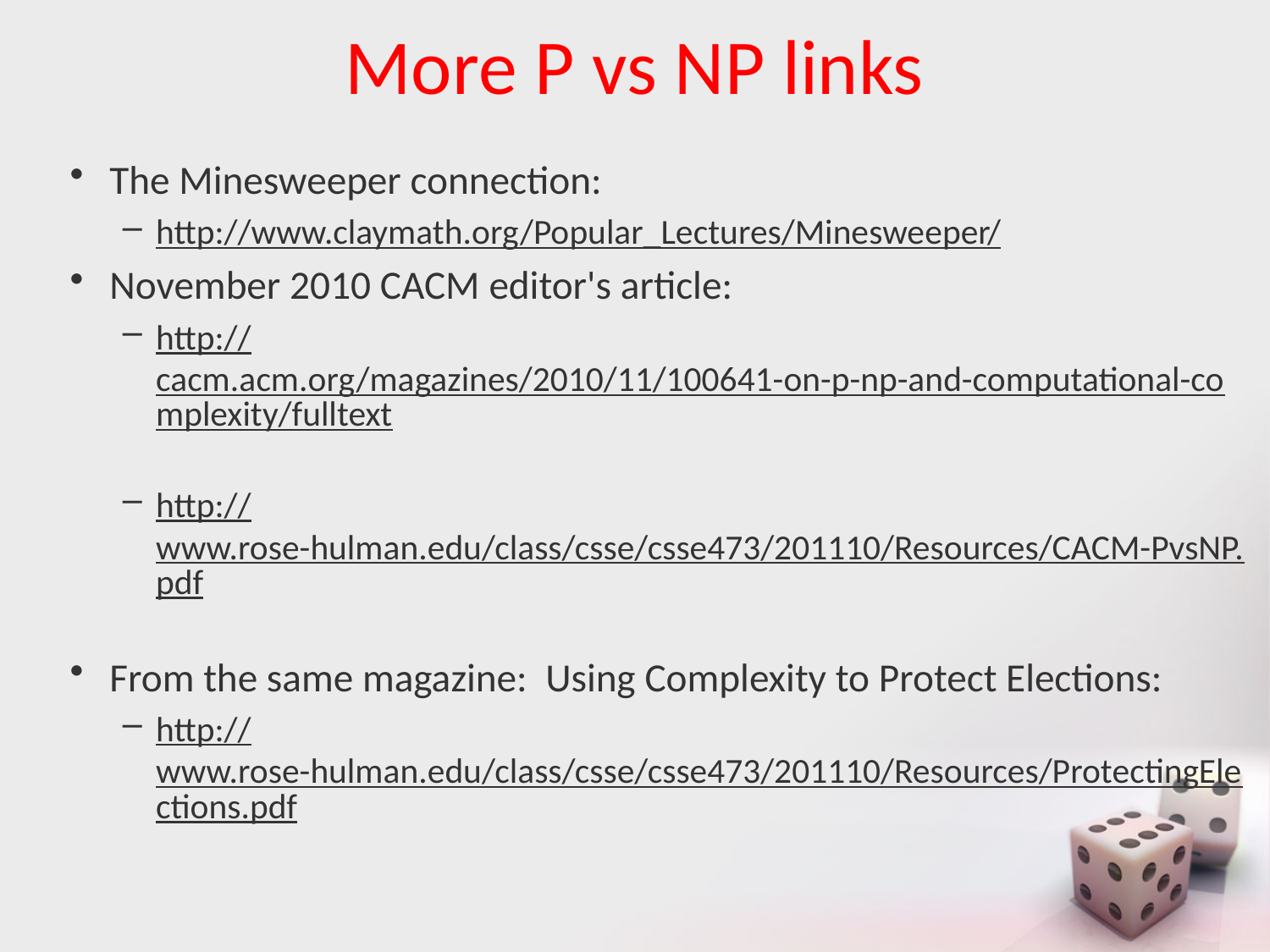

# More P vs NP links
The Minesweeper connection:
http://www.claymath.org/Popular_Lectures/Minesweeper/
November 2010 CACM editor's article:
http://cacm.acm.org/magazines/2010/11/100641-on-p-np-and-computational-complexity/fulltext
http://www.rose-hulman.edu/class/csse/csse473/201110/Resources/CACM-PvsNP.pdf
From the same magazine:  Using Complexity to Protect Elections:
http://www.rose-hulman.edu/class/csse/csse473/201110/Resources/ProtectingElections.pdf